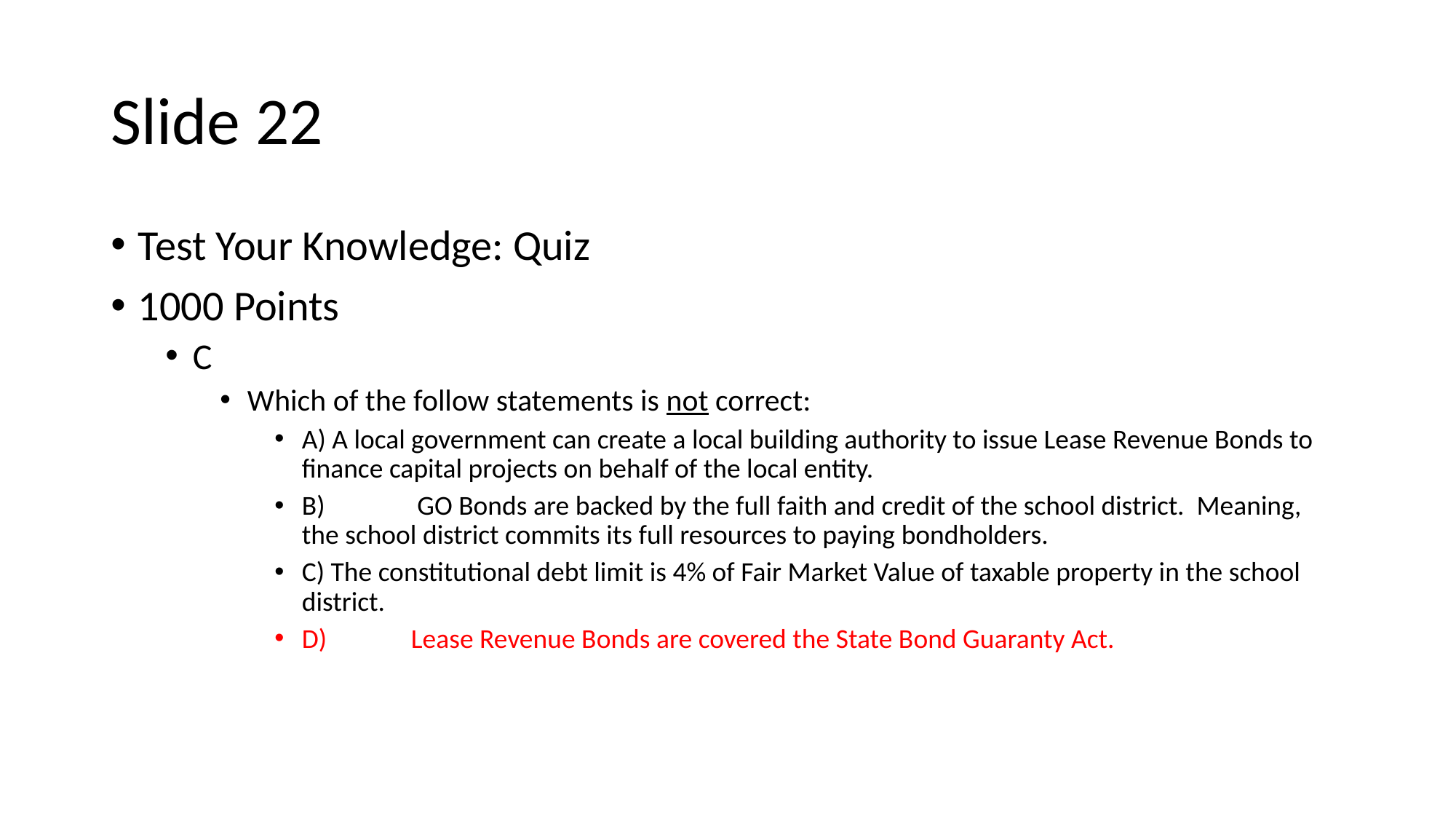

# Slide 22
Test Your Knowledge: Quiz
1000 Points
C
Which of the follow statements is not correct:
A) A local government can create a local building authority to issue Lease Revenue Bonds to finance capital projects on behalf of the local entity.
B)	 GO Bonds are backed by the full faith and credit of the school district.  Meaning, the school district commits its full resources to paying bondholders.
C) The constitutional debt limit is 4% of Fair Market Value of taxable property in the school district.
D)	Lease Revenue Bonds are covered the State Bond Guaranty Act.